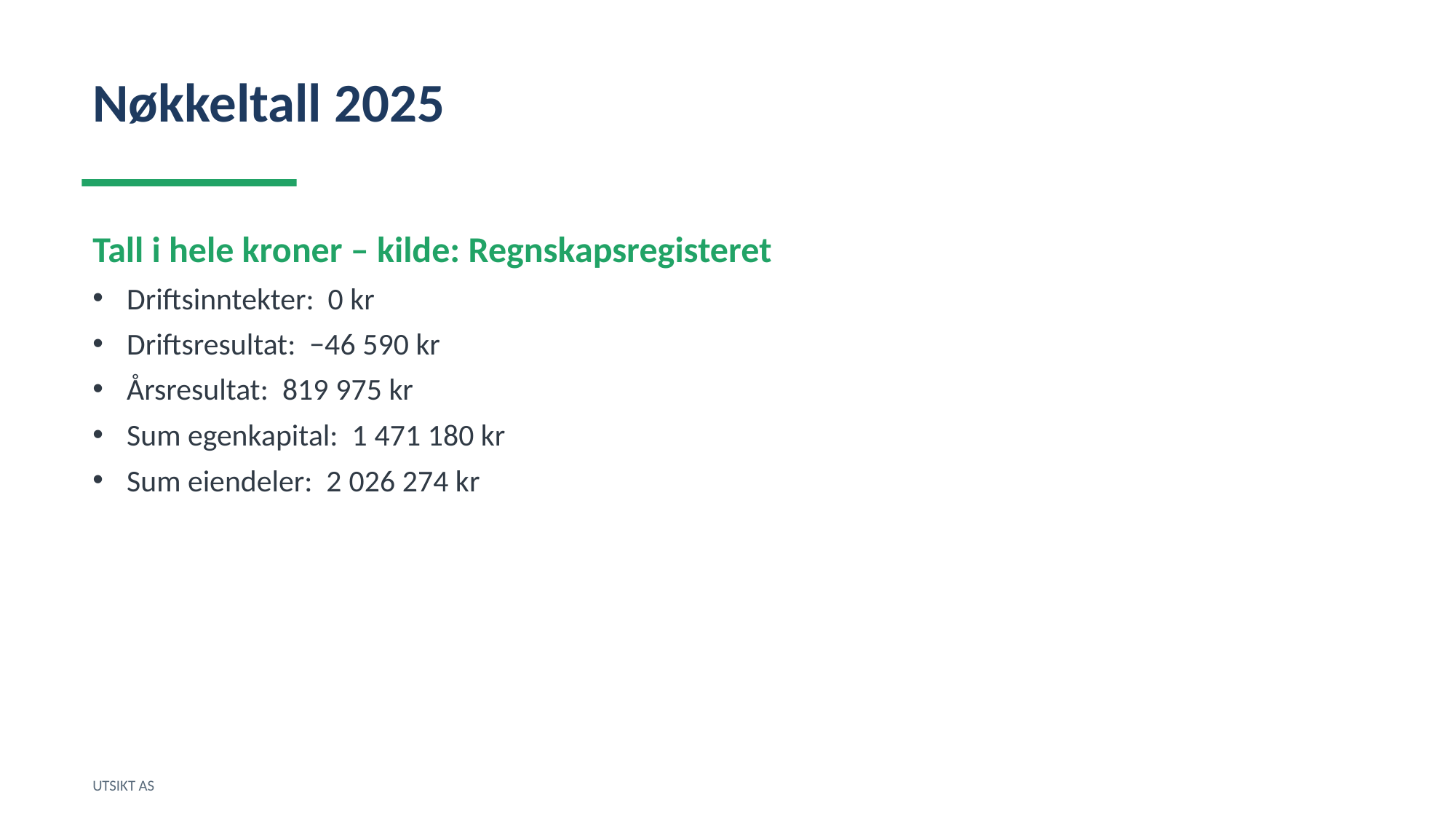

Nøkkeltall 2025

Tall i hele kroner – kilde: Regnskapsregisteret
Driftsinntekter:  0 kr
Driftsresultat:  −46 590 kr
Årsresultat:  819 975 kr
Sum egenkapital:  1 471 180 kr
Sum eiendeler:  2 026 274 kr
UTSIKT AS